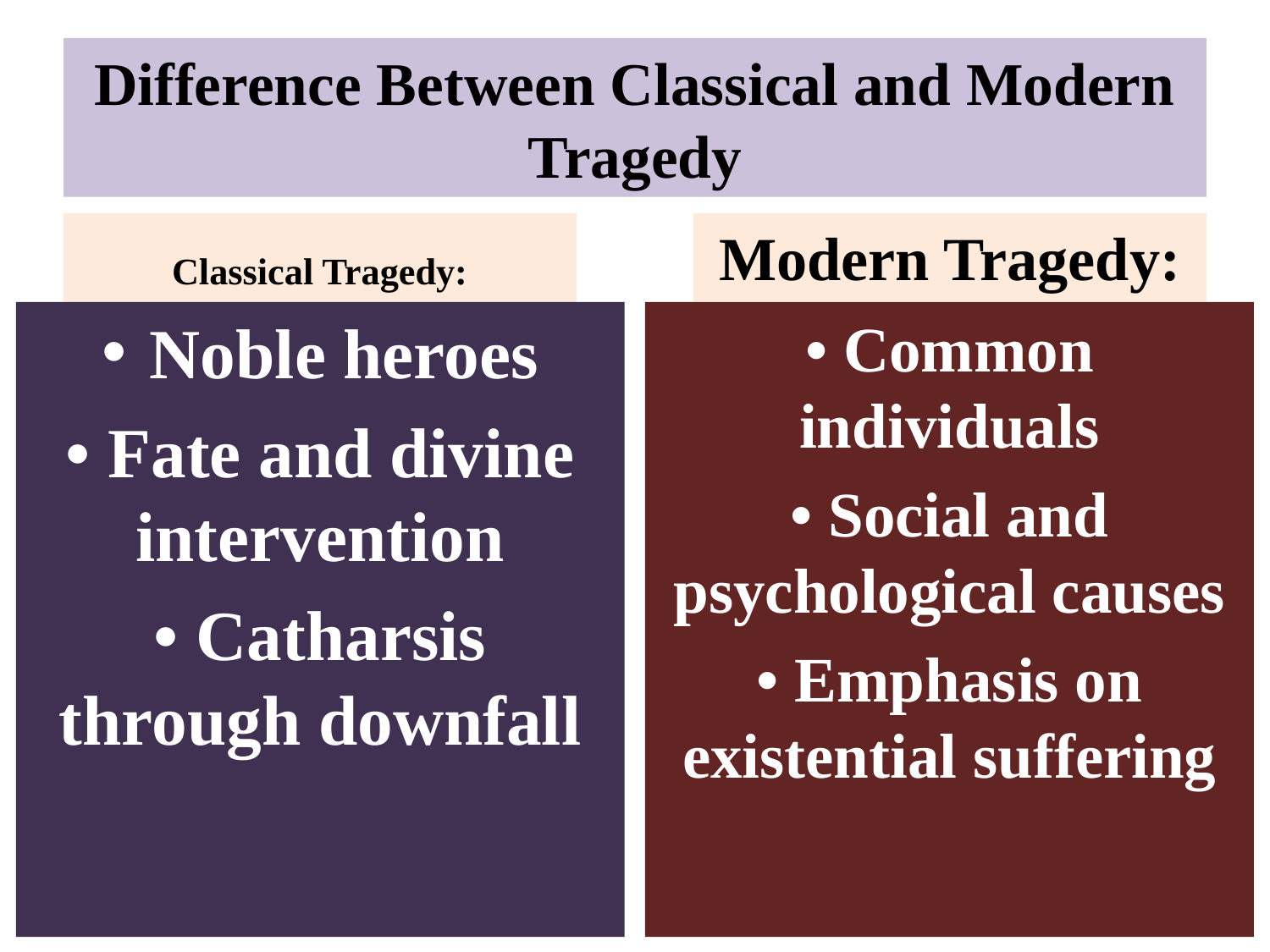

# Difference Between Classical and Modern Tragedy

Classical Tragedy:

Modern Tragedy:

• Common individuals
• Social and psychological causes
• Emphasis on existential suffering

Noble heroes
• Fate and divine intervention
• Catharsis through downfall